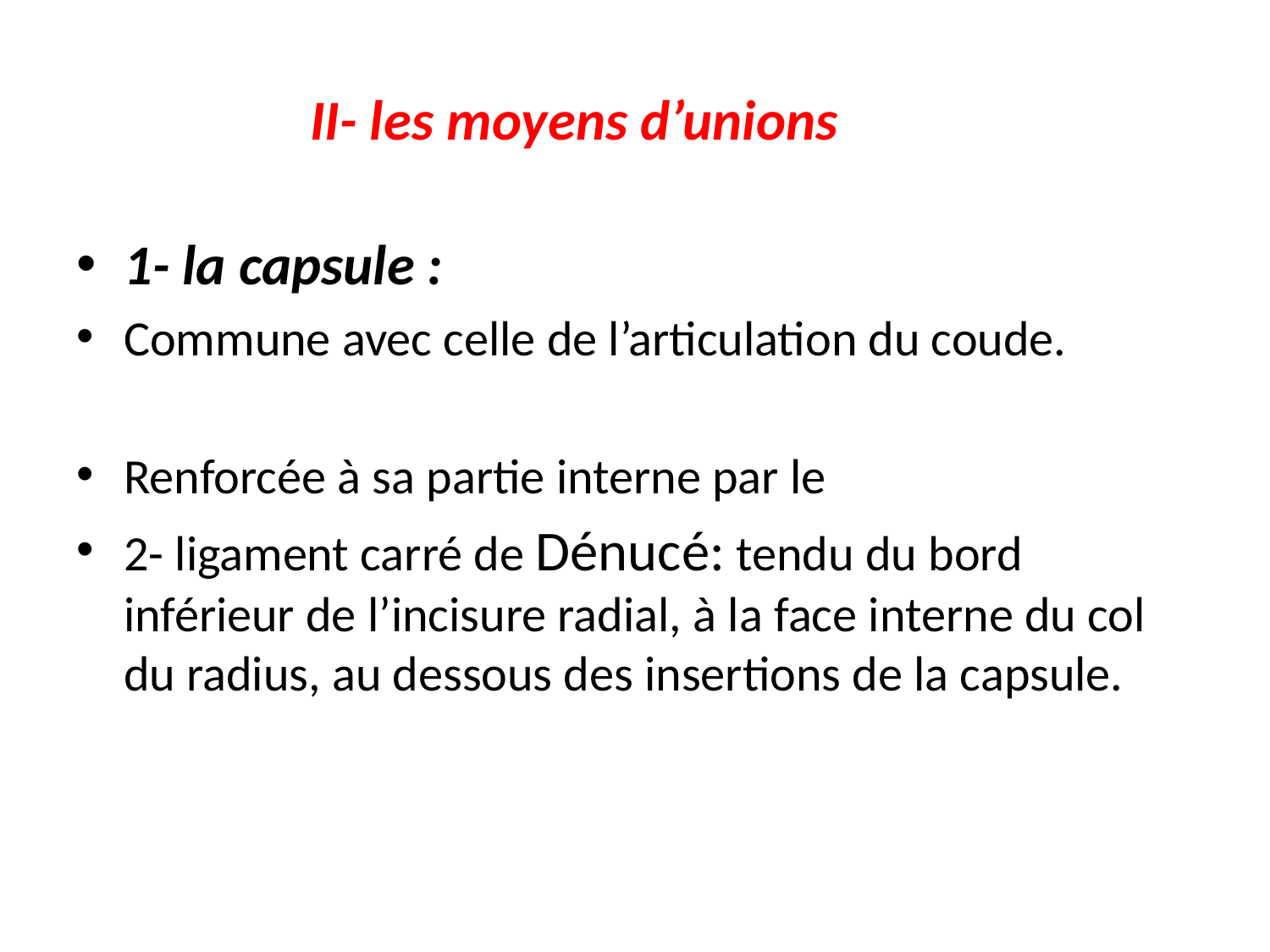

# II- les moyens d’unions
1- la capsule :
Commune avec celle de l’articulation du coude.

Renforcée à sa partie interne par le
2- ligament carré de Dénucé: tendu du bord inférieur de l’incisure radial, à la face interne du col du radius, au dessous des insertions de la capsule.